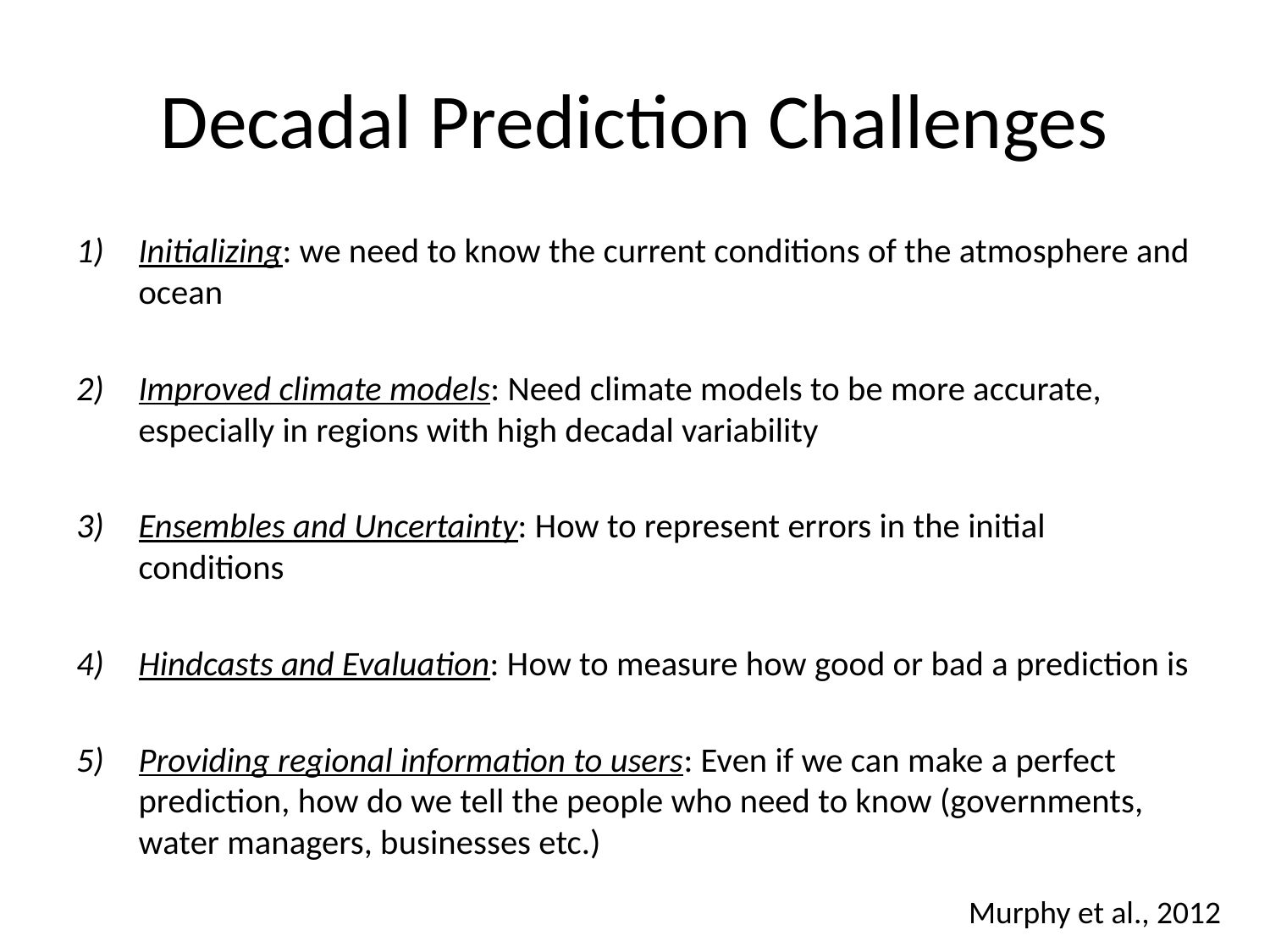

# Decadal Prediction Challenges
Initializing: we need to know the current conditions of the atmosphere and ocean

Improved climate models: Need climate models to be more accurate, especially in regions with high decadal variability

Ensembles and Uncertainty: How to represent errors in the initial conditions

Hindcasts and Evaluation: How to measure how good or bad a prediction is

Providing regional information to users: Even if we can make a perfect prediction, how do we tell the people who need to know (governments, water managers, businesses etc.)
Murphy et al., 2012